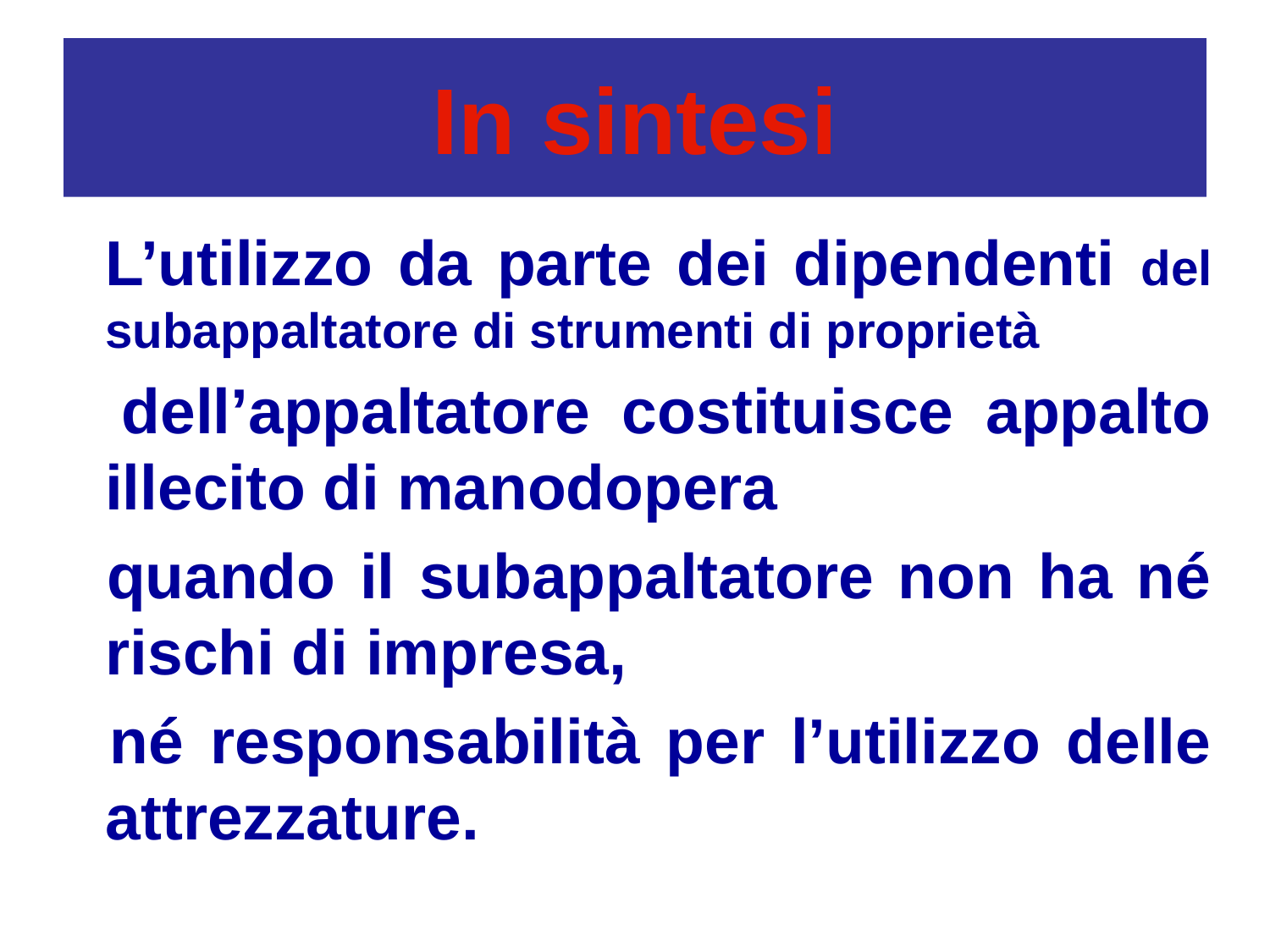

# In sintesi
	L’utilizzo da parte dei dipendenti del subappaltatore di strumenti di proprietà
  dell’appaltatore costituisce appalto illecito di manodopera
  quando il subappaltatore non ha né rischi di impresa,
  né responsabilità per l’utilizzo delle attrezzature.